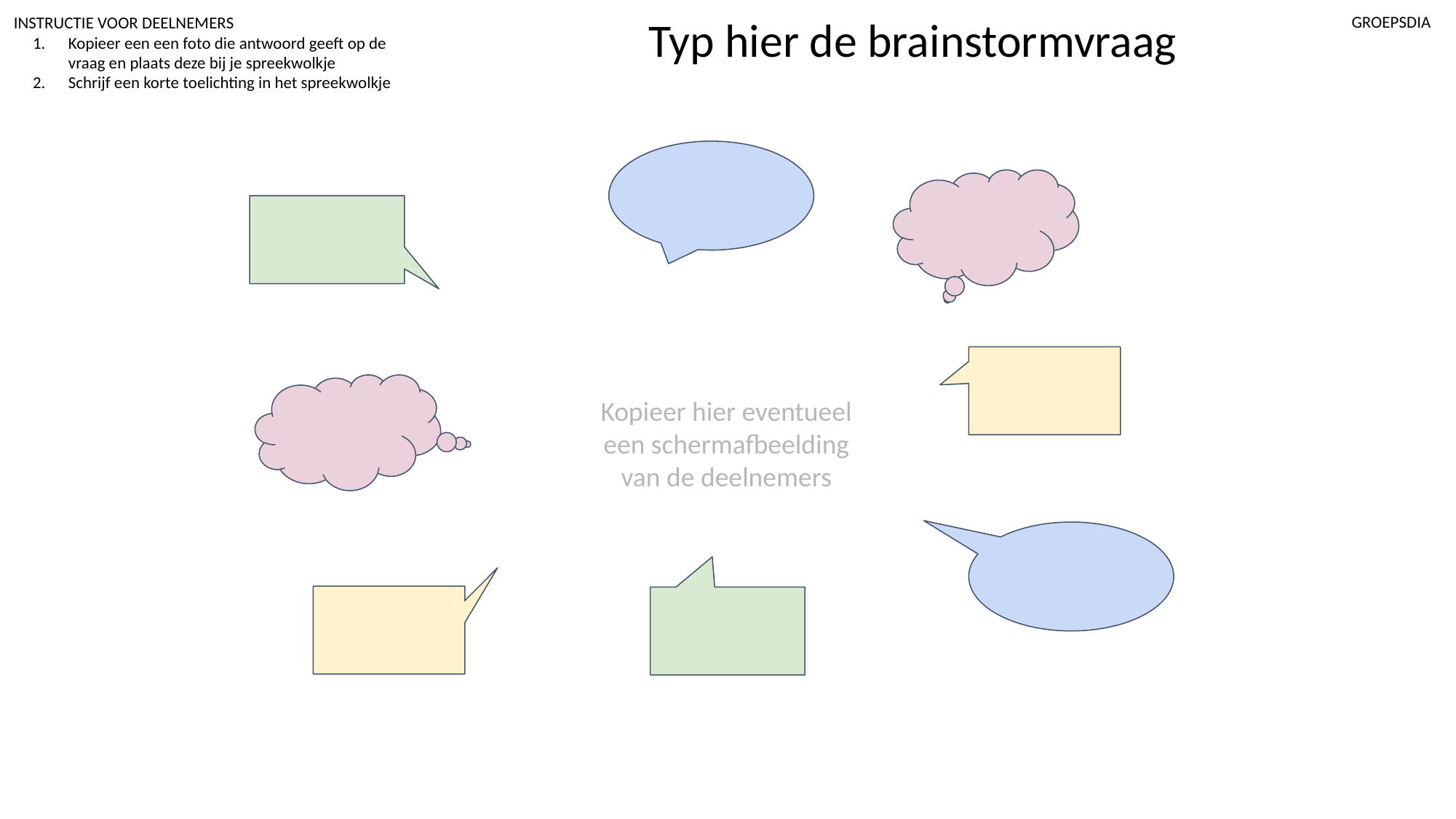

INSTRUCTIE VOOR DEELNEMERS
Kopieer een een foto die antwoord geeft op de vraag en plaats deze bij je spreekwolkje
Schrijf een korte toelichting in het spreekwolkje
GROEPSDIA
# Typ hier de brainstormvraag

Kopieer hier eventueel een schermafbeelding van de deelnemers